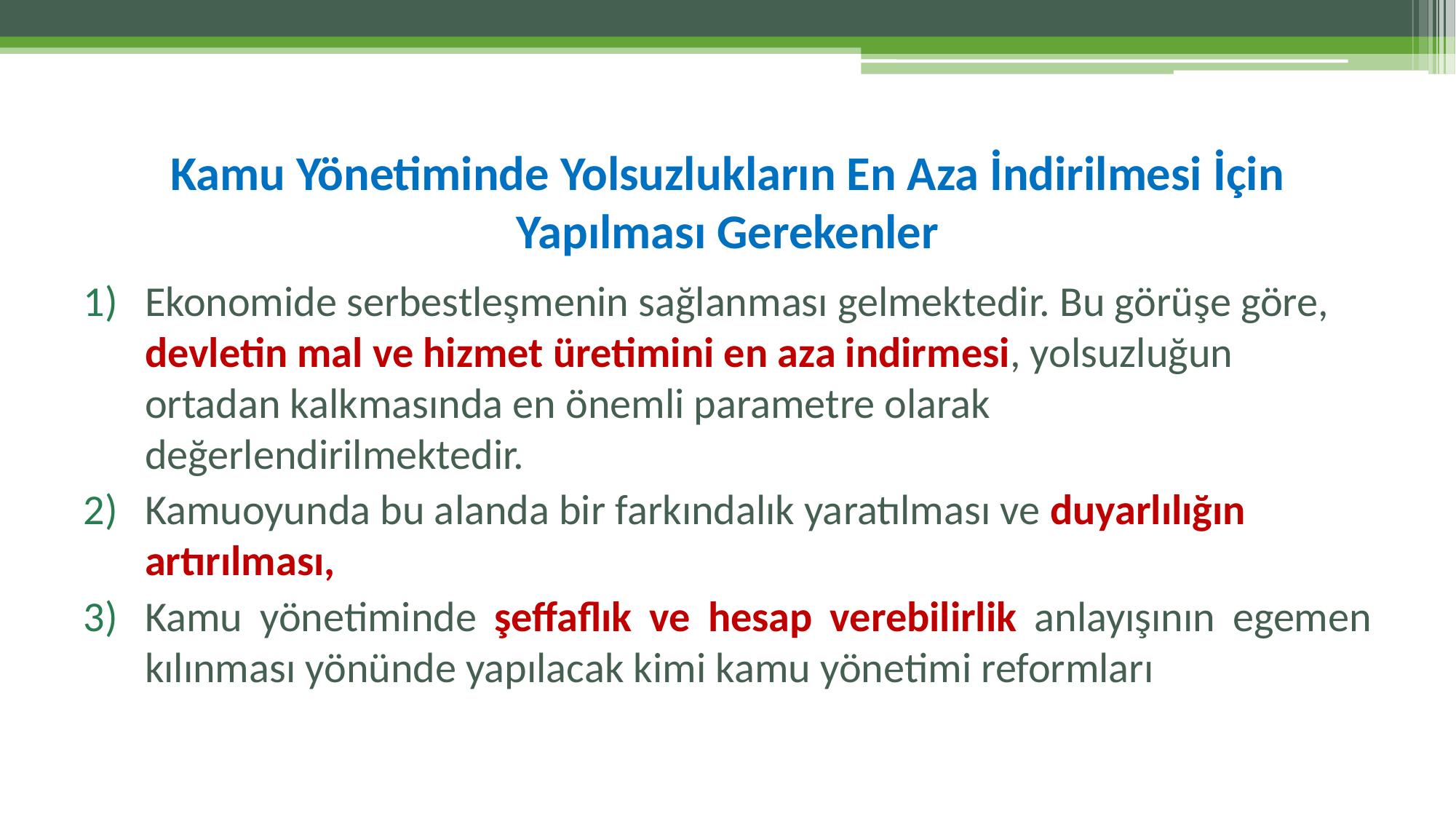

# Kamu Yönetiminde Yolsuzlukların En Aza İndirilmesi İçin Yapılması Gerekenler
Ekonomide serbestleşmenin sağlanması gelmektedir. Bu görüşe göre, devletin mal ve hizmet üretimini en aza indirmesi, yolsuzluğun ortadan kalkmasında en önemli parametre olarak değerlendirilmektedir.
Kamuoyunda bu alanda bir farkındalık yaratılması ve duyarlılığın artırılması,
Kamu yönetiminde şeffaflık ve hesap verebilirlik anlayışının egemen kılınması yönünde yapılacak kimi kamu yönetimi reformları